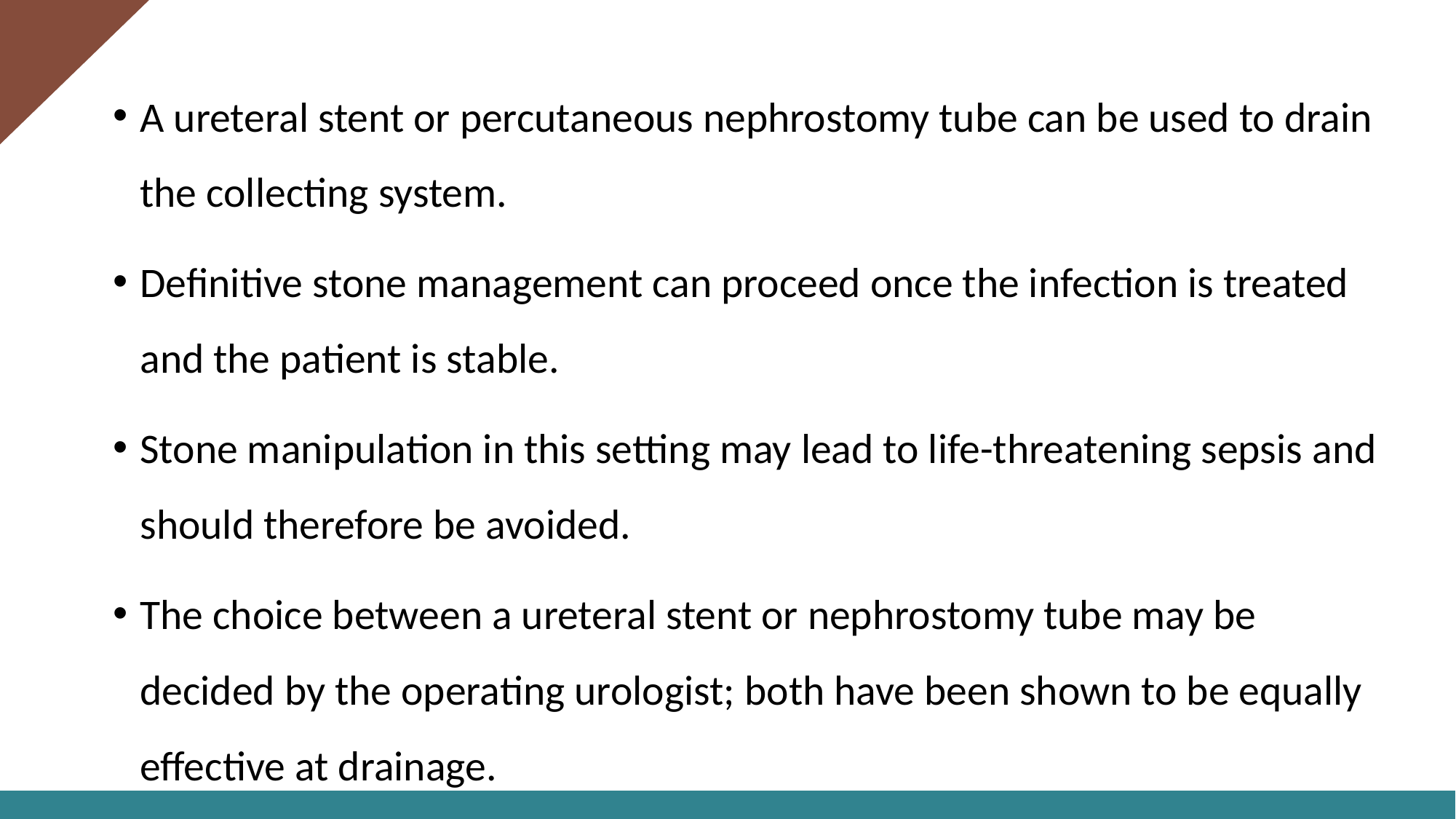

A ureteral stent or percutaneous nephrostomy tube can be used to drain the collecting system.
Definitive stone management can proceed once the infection is treated and the patient is stable.
Stone manipulation in this setting may lead to life-threatening sepsis and should therefore be avoided.
The choice between a ureteral stent or nephrostomy tube may be decided by the operating urologist; both have been shown to be equally effective at drainage.